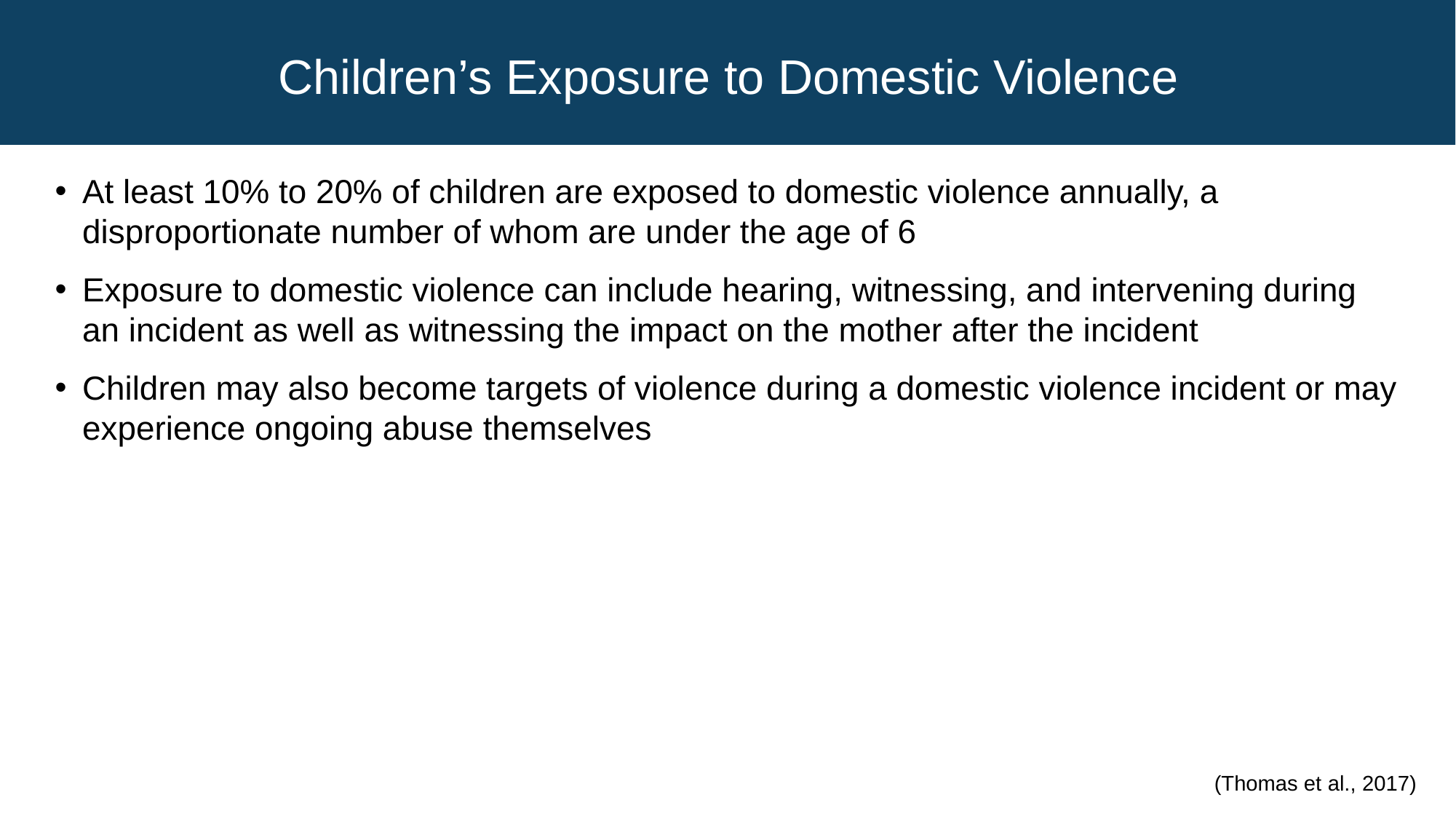

# Children’s Exposure to Domestic Violence
At least 10% to 20% of children are exposed to domestic violence annually, a disproportionate number of whom are under the age of 6
Exposure to domestic violence can include hearing, witnessing, and intervening during an incident as well as witnessing the impact on the mother after the incident
Children may also become targets of violence during a domestic violence incident or may experience ongoing abuse themselves

(Thomas et al., 2017)